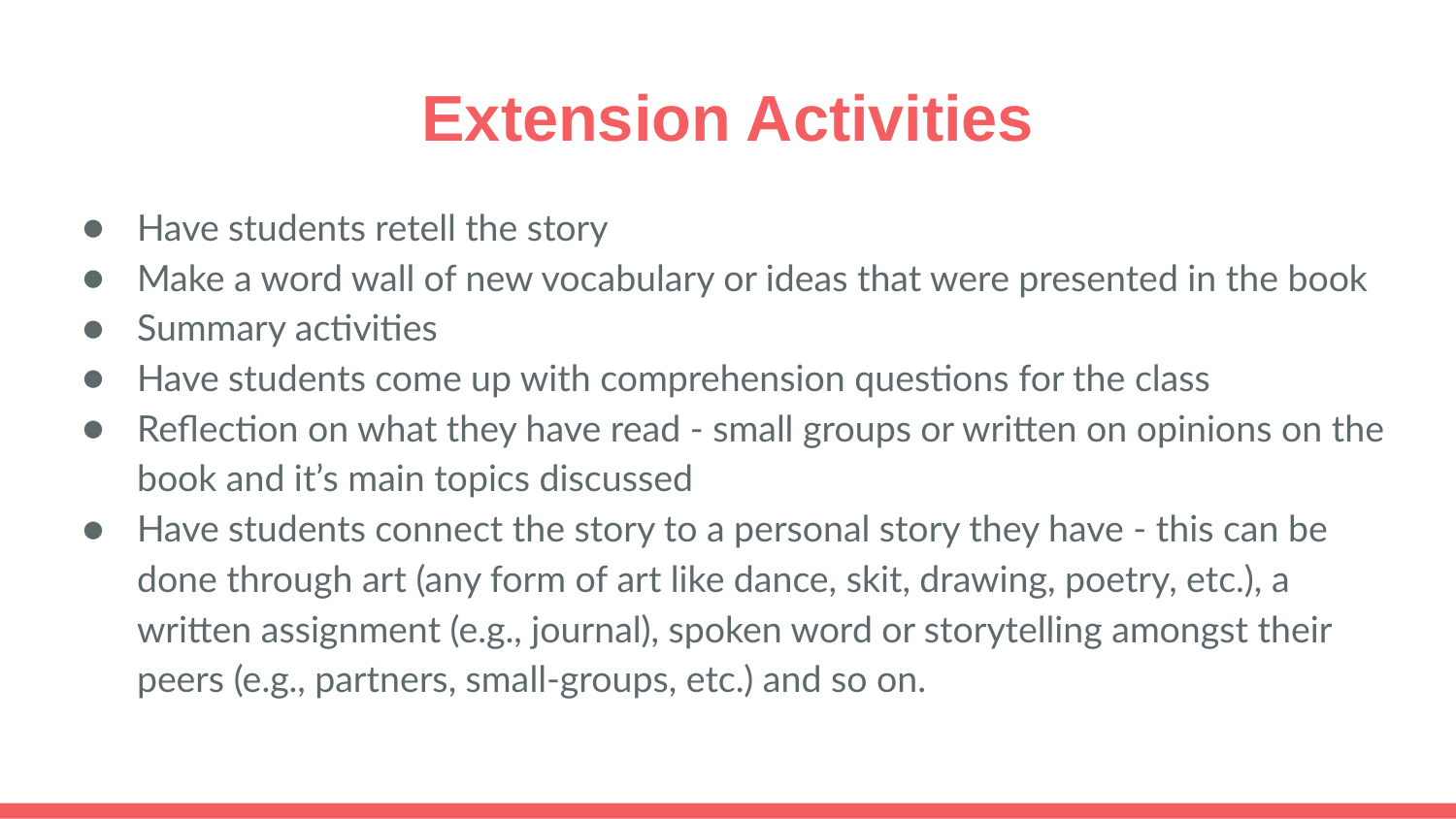

# Extension Activities
Have students retell the story
Make a word wall of new vocabulary or ideas that were presented in the book
Summary activities
Have students come up with comprehension questions for the class
Reflection on what they have read - small groups or written on opinions on the book and it’s main topics discussed
Have students connect the story to a personal story they have - this can be done through art (any form of art like dance, skit, drawing, poetry, etc.), a written assignment (e.g., journal), spoken word or storytelling amongst their peers (e.g., partners, small-groups, etc.) and so on.